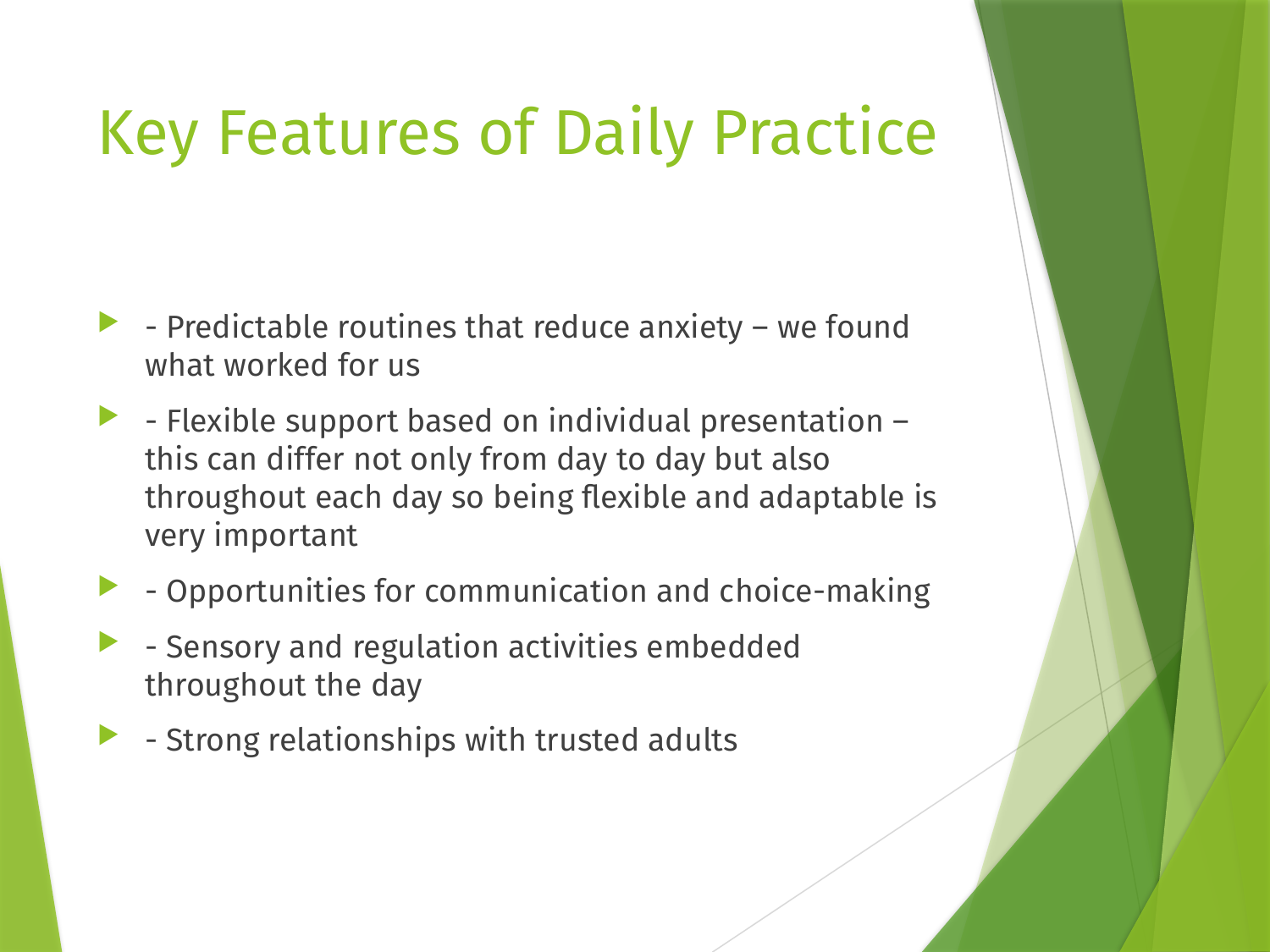

# Key Features of Daily Practice
- Predictable routines that reduce anxiety – we found what worked for us
- Flexible support based on individual presentation – this can differ not only from day to day but also throughout each day so being flexible and adaptable is very important
- Opportunities for communication and choice-making
- Sensory and regulation activities embedded throughout the day
- Strong relationships with trusted adults